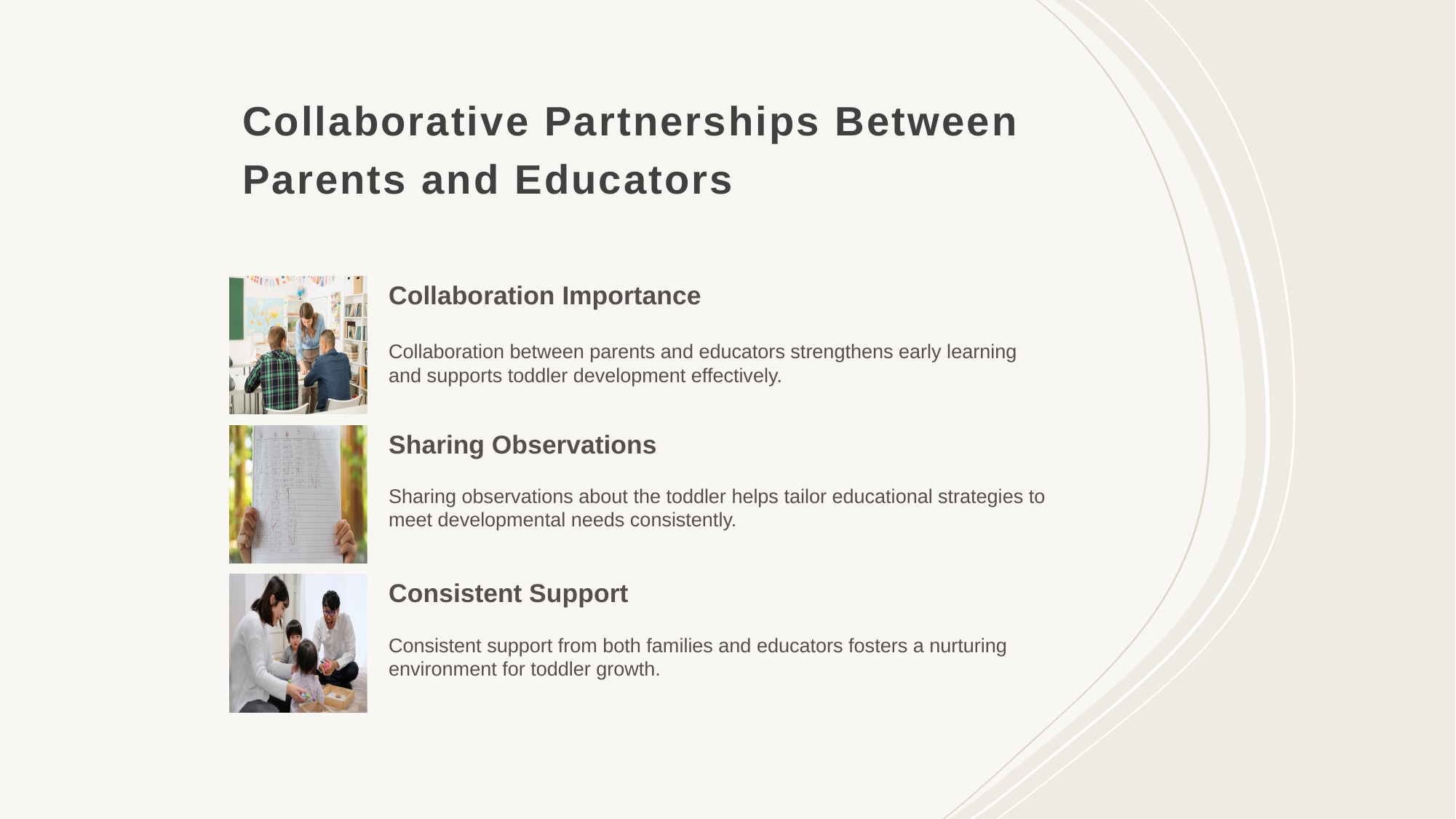

# Collaborative Partnerships Between Parents and Educators
Collaboration Importance
Collaboration between parents and educators strengthens early learning and supports toddler development effectively.
Sharing Observations
Sharing observations about the toddler helps tailor educational strategies to meet developmental needs consistently.
Consistent Support
Consistent support from both families and educators fosters a nurturing environment for toddler growth.